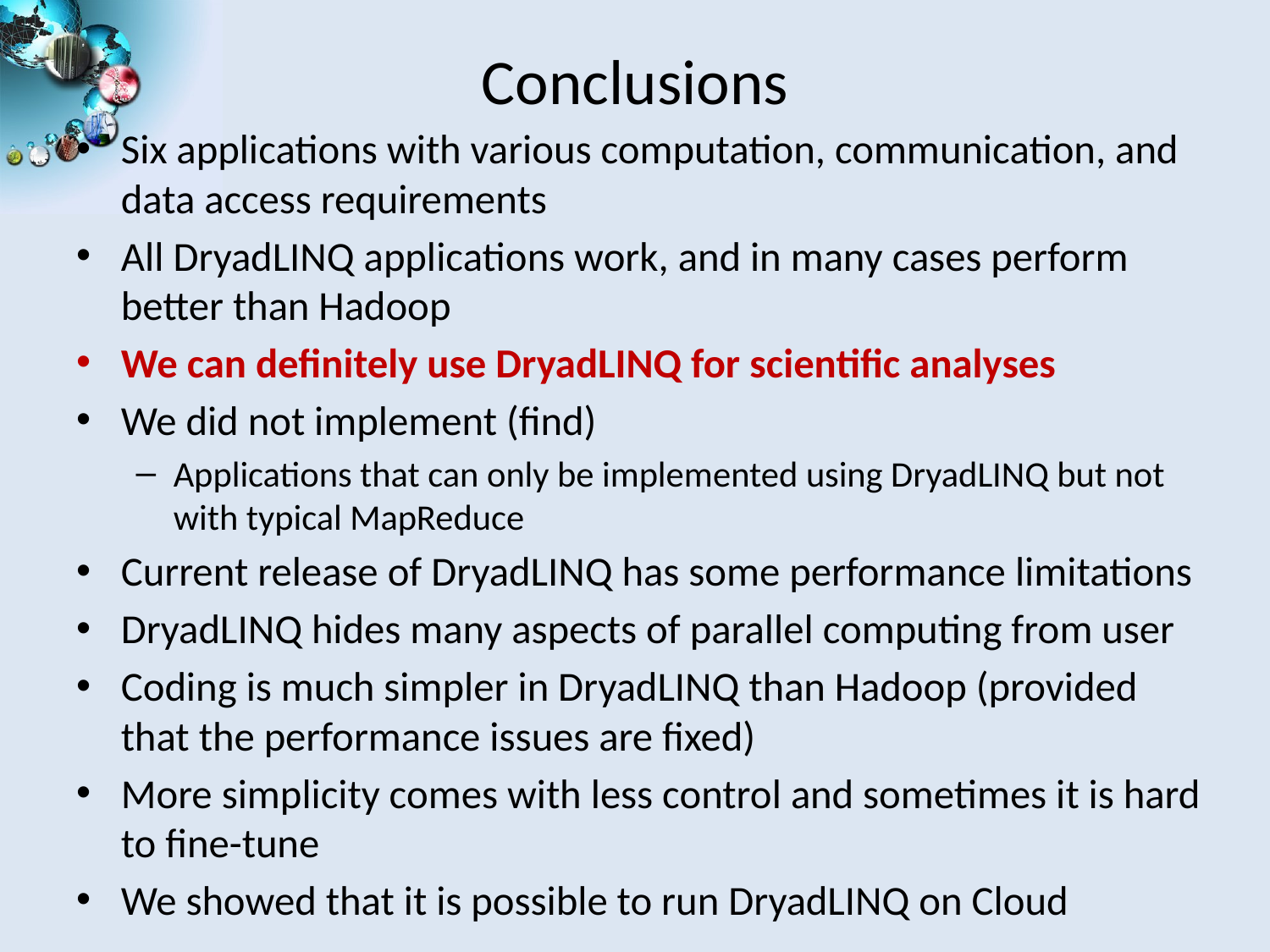

# Conclusions
Six applications with various computation, communication, and data access requirements
All DryadLINQ applications work, and in many cases perform better than Hadoop
We can definitely use DryadLINQ for scientific analyses
We did not implement (find)
Applications that can only be implemented using DryadLINQ but not with typical MapReduce
Current release of DryadLINQ has some performance limitations
DryadLINQ hides many aspects of parallel computing from user
Coding is much simpler in DryadLINQ than Hadoop (provided that the performance issues are fixed)
More simplicity comes with less control and sometimes it is hard to fine-tune
We showed that it is possible to run DryadLINQ on Cloud